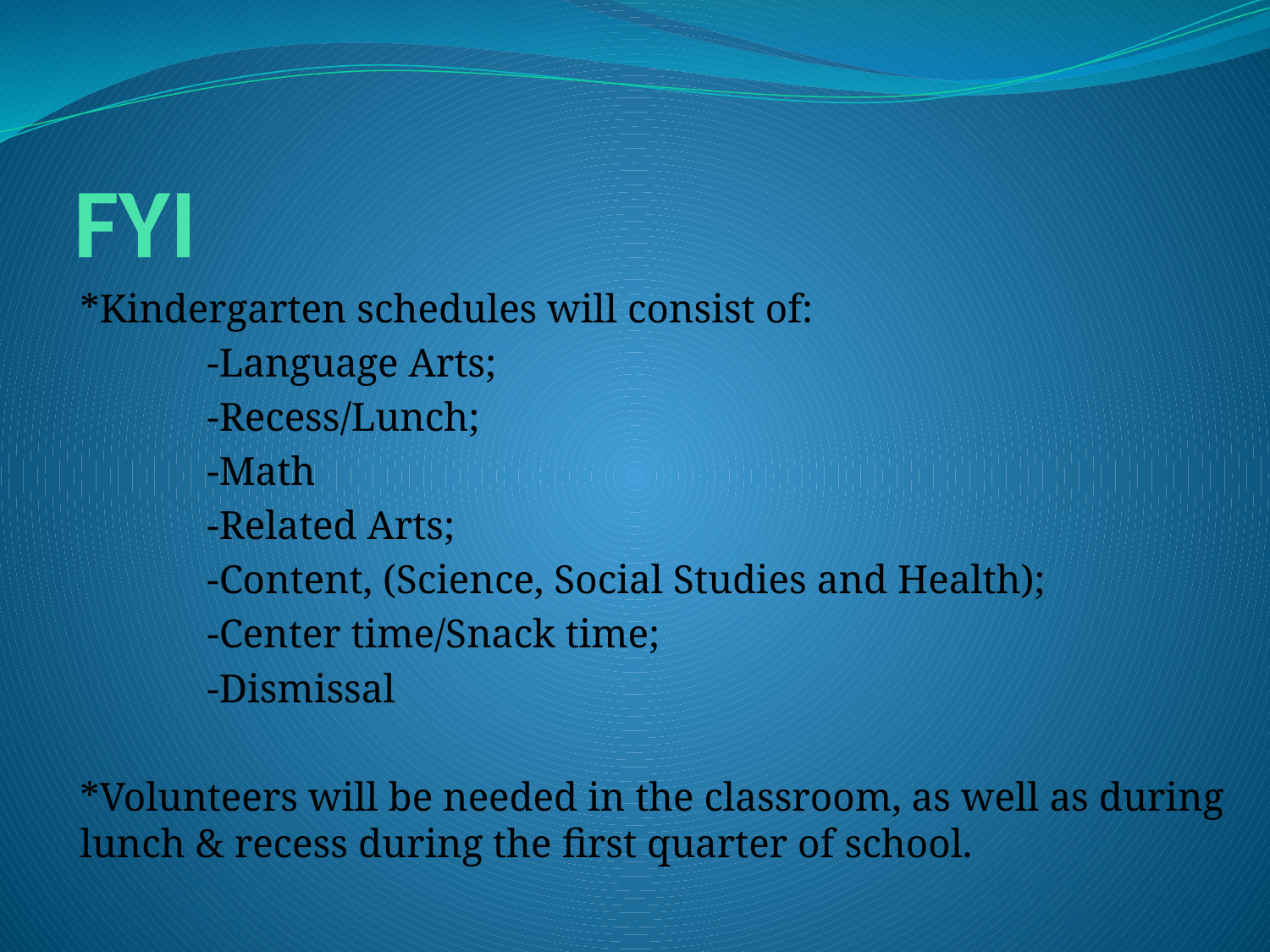

# FYI
*Kindergarten schedules will consist of:
	-Language Arts;
	-Recess/Lunch;
	-Math
	-Related Arts;
	-Content, (Science, Social Studies and Health);
	-Center time/Snack time;
	-Dismissal

*Volunteers will be needed in the classroom, as well as during lunch & recess during the first quarter of school.